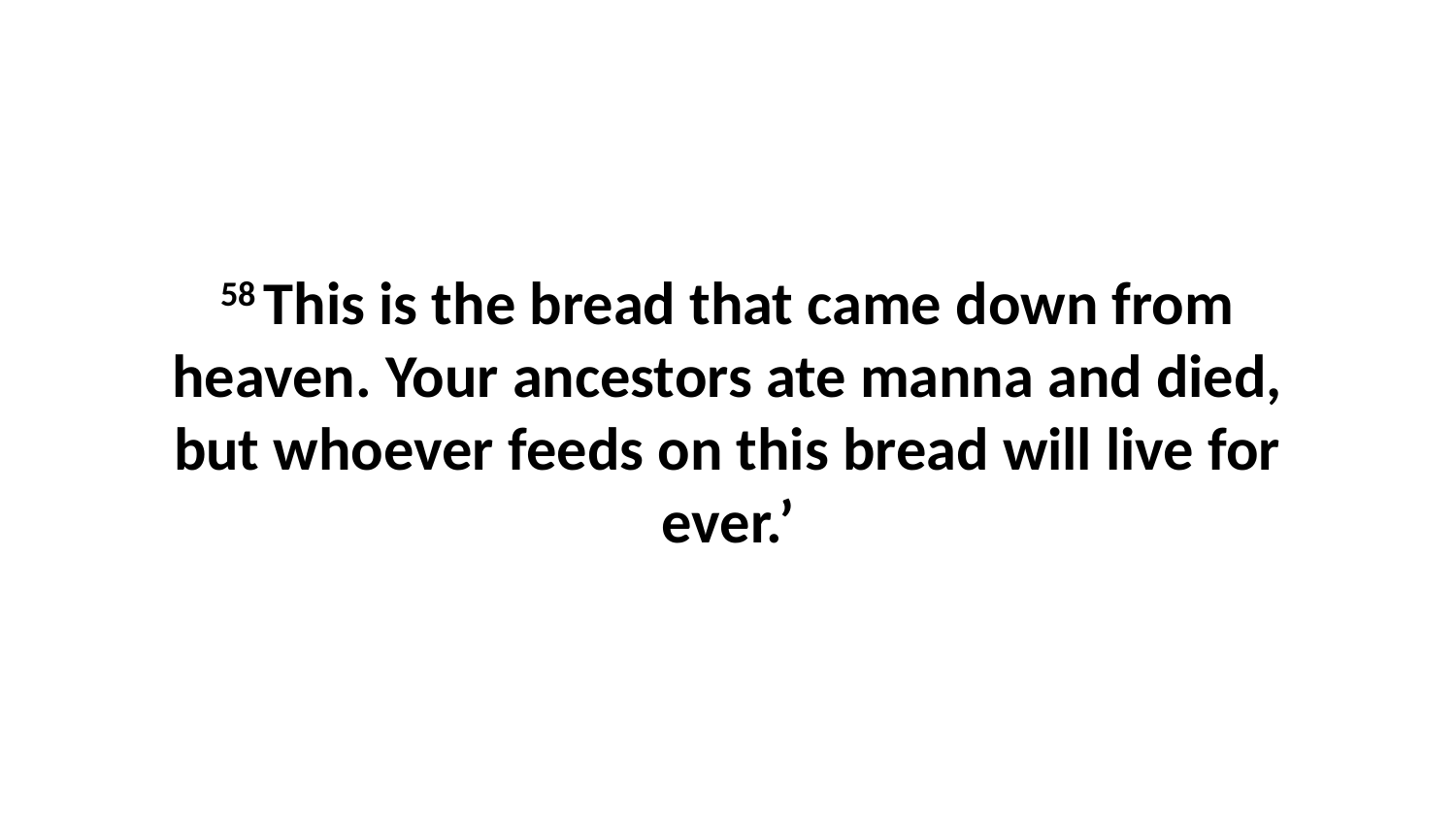

58 This is the bread that came down from heaven. Your ancestors ate manna and died, but whoever feeds on this bread will live for ever.’